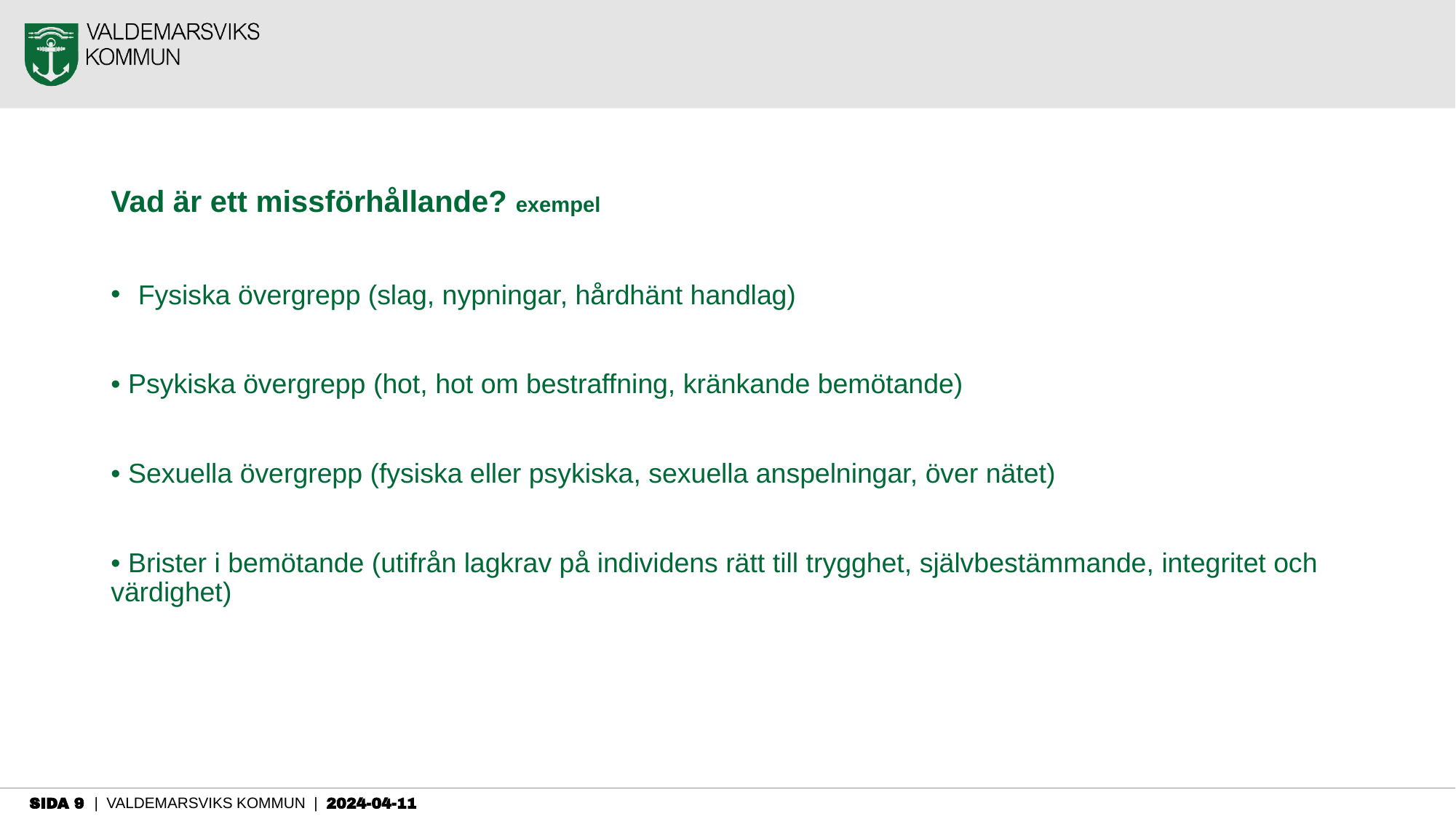

# Vad är ett missförhållande? exempel
Fysiska övergrepp (slag, nypningar, hårdhänt handlag)

• Psykiska övergrepp (hot, hot om bestraffning, kränkande bemötande)

• Sexuella övergrepp (fysiska eller psykiska, sexuella anspelningar, över nätet)

• Brister i bemötande (utifrån lagkrav på individens rätt till trygghet, självbestämmande, integritet och värdighet)